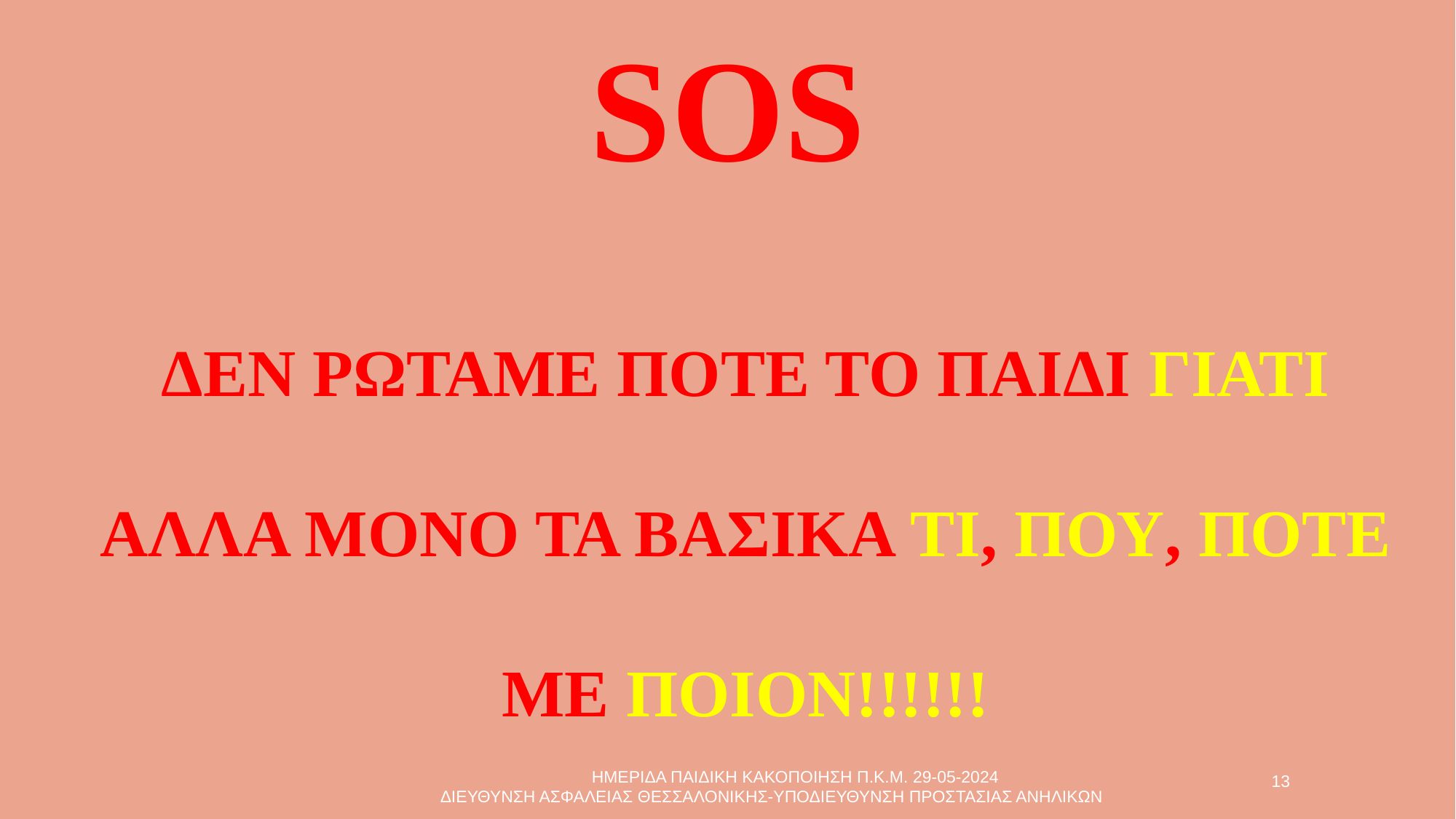

# SOS

ΔΕΝ ΡΩΤΑΜΕ ΠΟΤΕ ΤΟ ΠΑΙΔΙ ΓΙΑΤΙ ΑΛΛΑ ΜΟΝΟ ΤΑ ΒΑΣΙΚΑ ΤΙ, ΠΟΥ, ΠΟΤΕ ΜΕ ΠΟΙΟΝ!!!!!!
                                      ΗΜΕΡΙΔΑ ΠΑΙΔΙΚΗ ΚΑΚΟΠΟΙΗΣΗ Π.Κ.Μ. 29-05-2024
      ΔΙΕΥΘΥΝΣΗ ΑΣΦΑΛΕΙΑΣ ΘΕΣΣΑΛΟΝΙΚΗΣ-ΥΠΟΔΙΕΥΘΥΝΣΗ ΠΡΟΣΤΑΣΙΑΣ ΑΝΗΛΙΚΩΝ
13